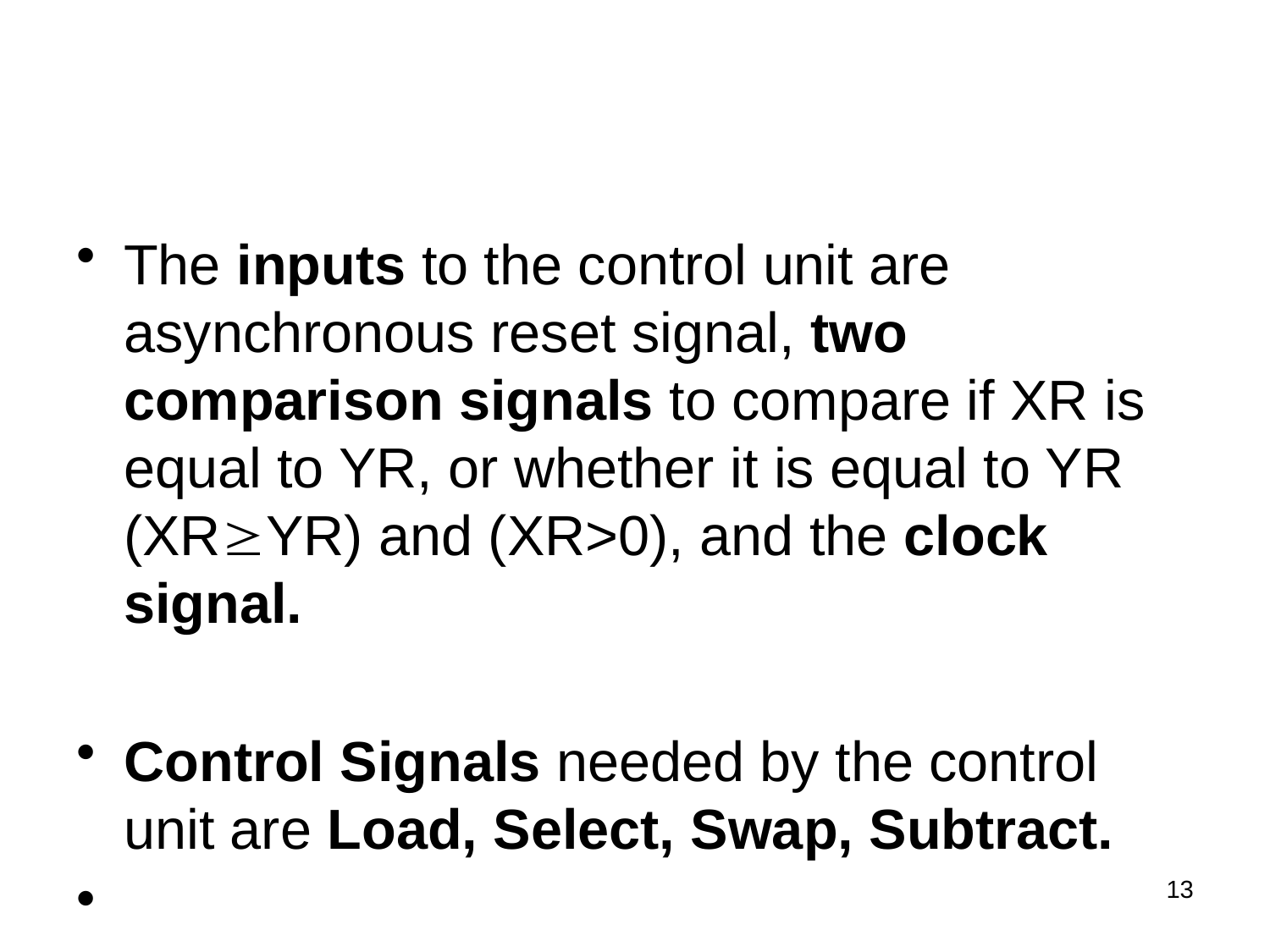

#
The inputs to the control unit are asynchronous reset signal, two comparison signals to compare if XR is equal to YR, or whether it is equal to YR (XR≥YR) and (XR>0), and the clock signal.

Control Signals needed by the control unit are Load, Select, Swap, Subtract.

13